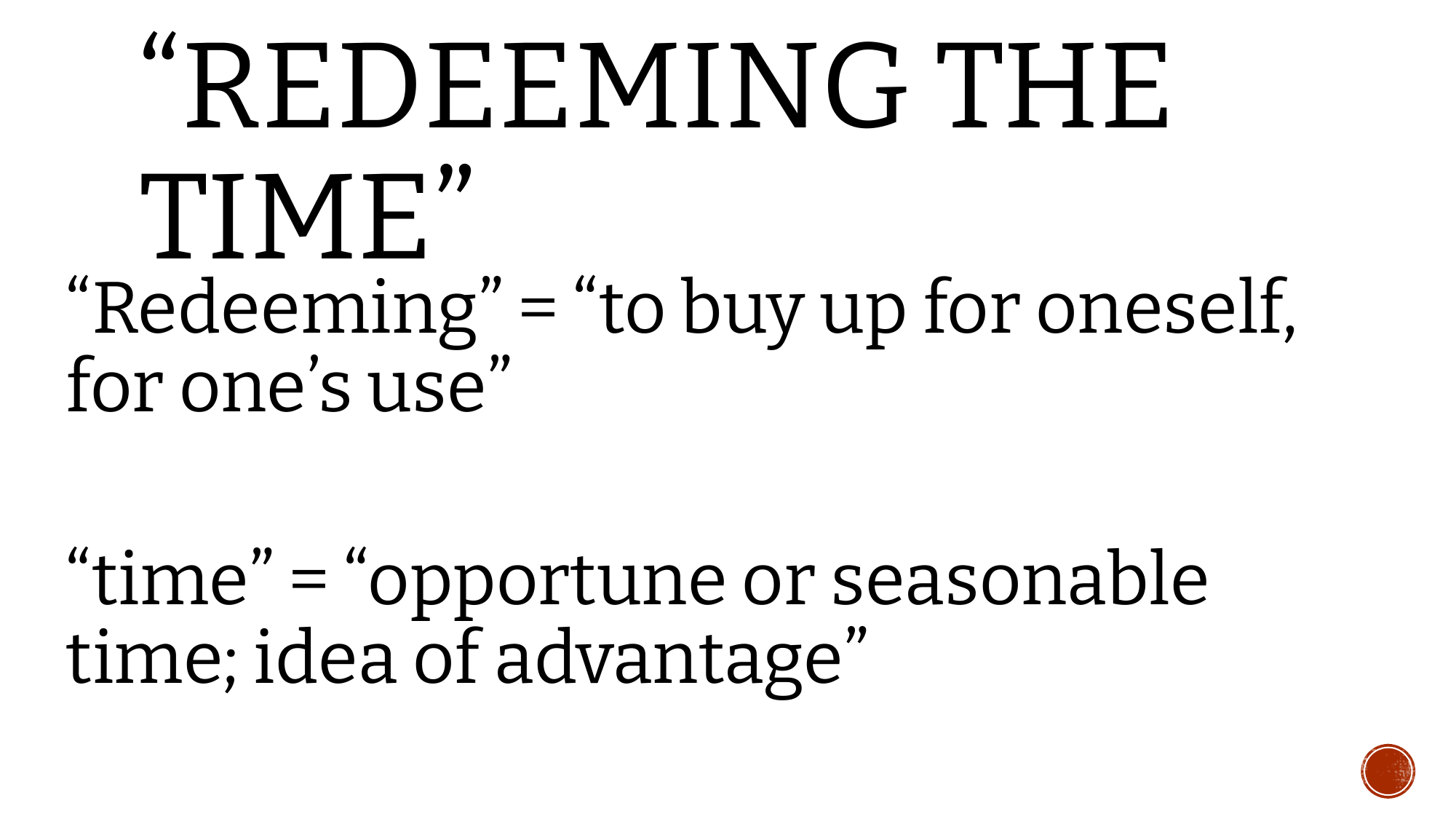

# “redeeming the time”
“Redeeming” = “to buy up for oneself, for one’s use”

“time” = “opportune or seasonable time; idea of advantage”